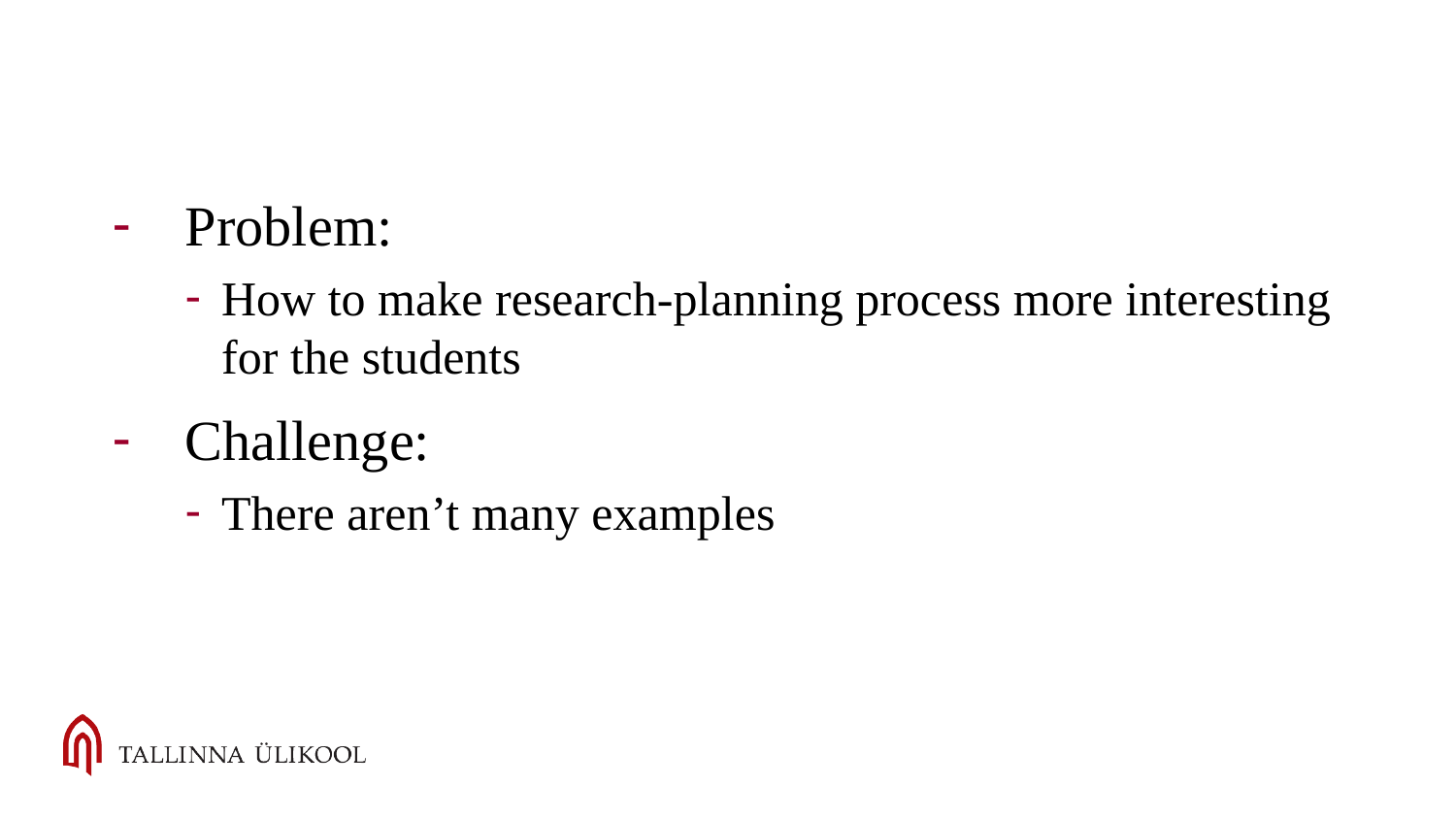

Problem:
How to make research-planning process more interesting for the students
Challenge:
There aren’t many examples